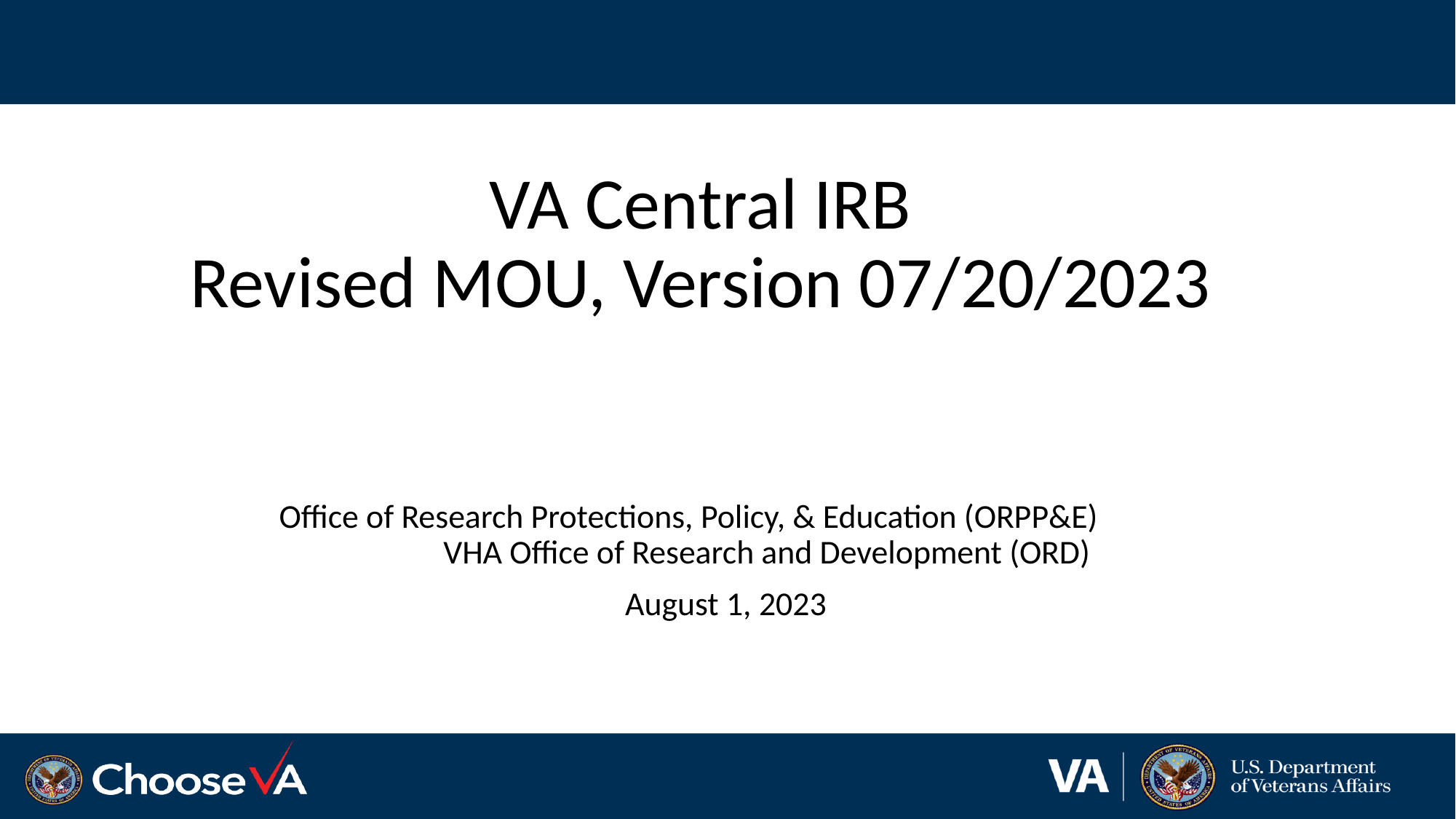

# VA Central IRB Revised MOU, Version 07/20/2023
Office of Research Protections, Policy, & Education (ORPP&E)                      VHA Office of Research and Development (ORD)
August 1, 2023